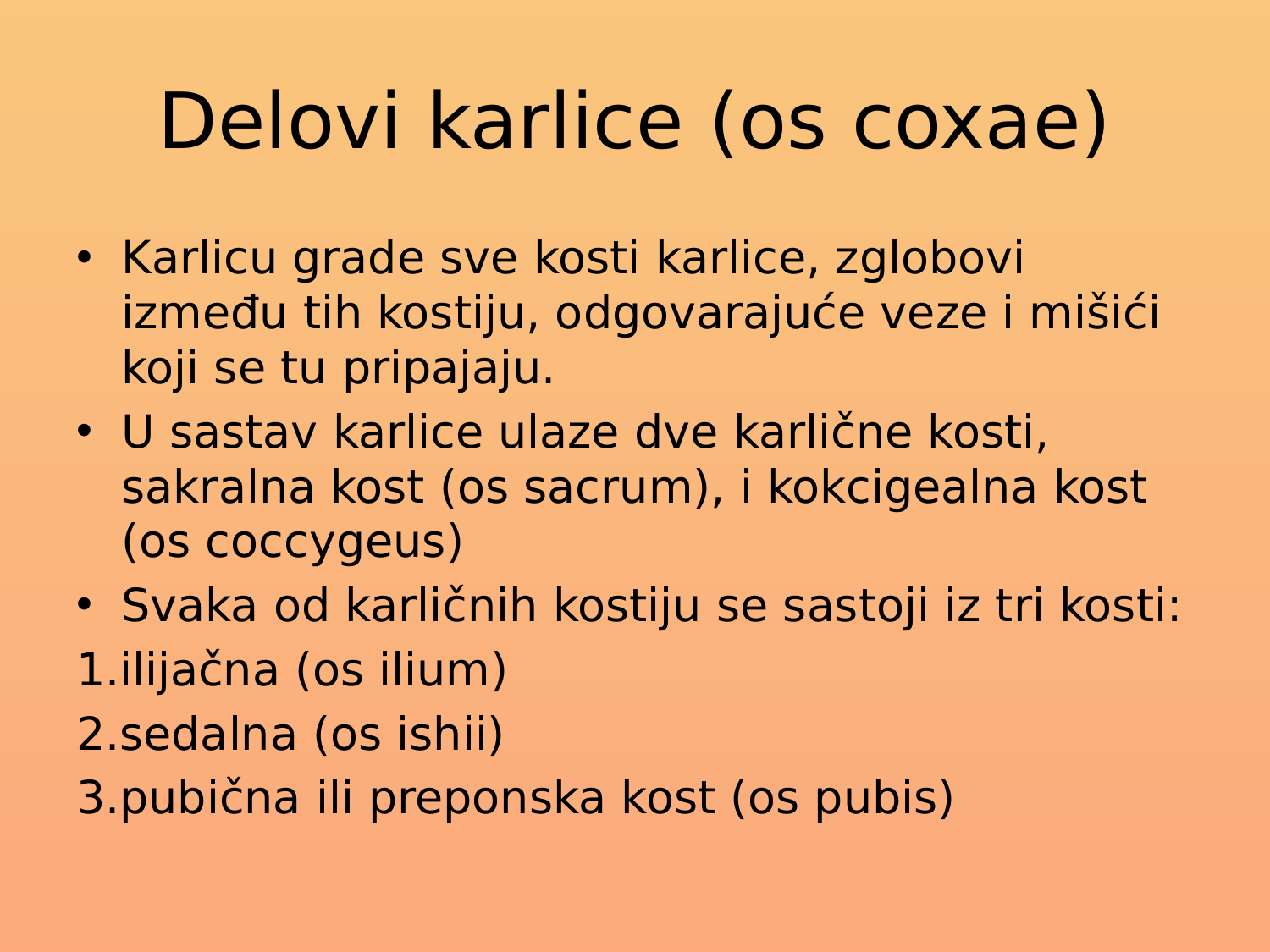

# Delovi karlice (os coxae)
Karlicu grade sve kosti karlice, zglobovi između tih kostiju, odgovarajuće veze i mišići koji se tu pripajaju.
U sastav karlice ulaze dve karlične kosti, sakralna kost (os sacrum), i kokcigealna kost (os coccygeus)
Svaka od karličnih kostiju se sastoji iz tri kosti:
1.ilijačna (os ilium)
2.sedalna (os ishii)
3.pubična ili preponska kost (os pubis)